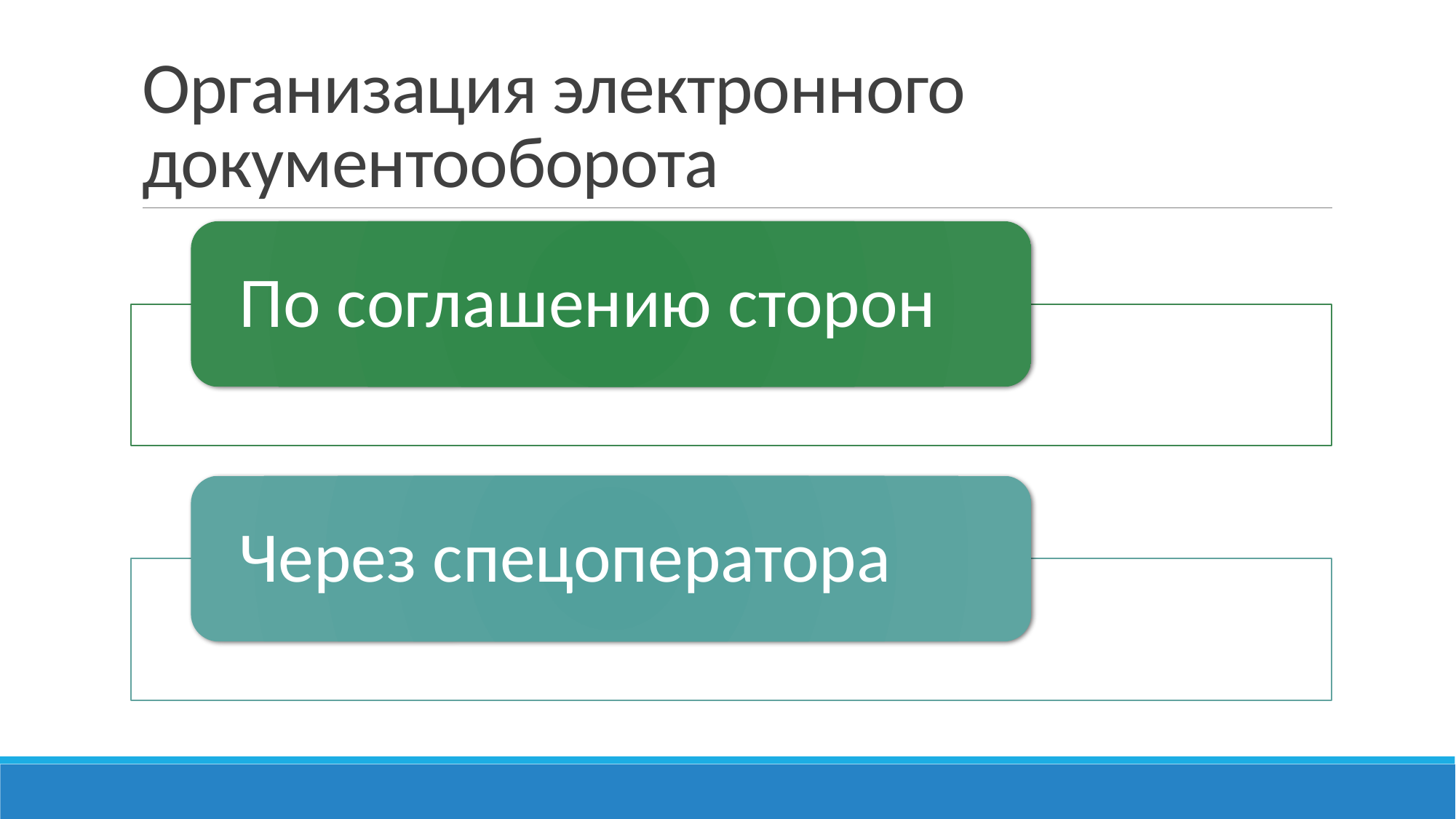

# Организация электронного документооборота
По соглашению сторон
Через спецоператора